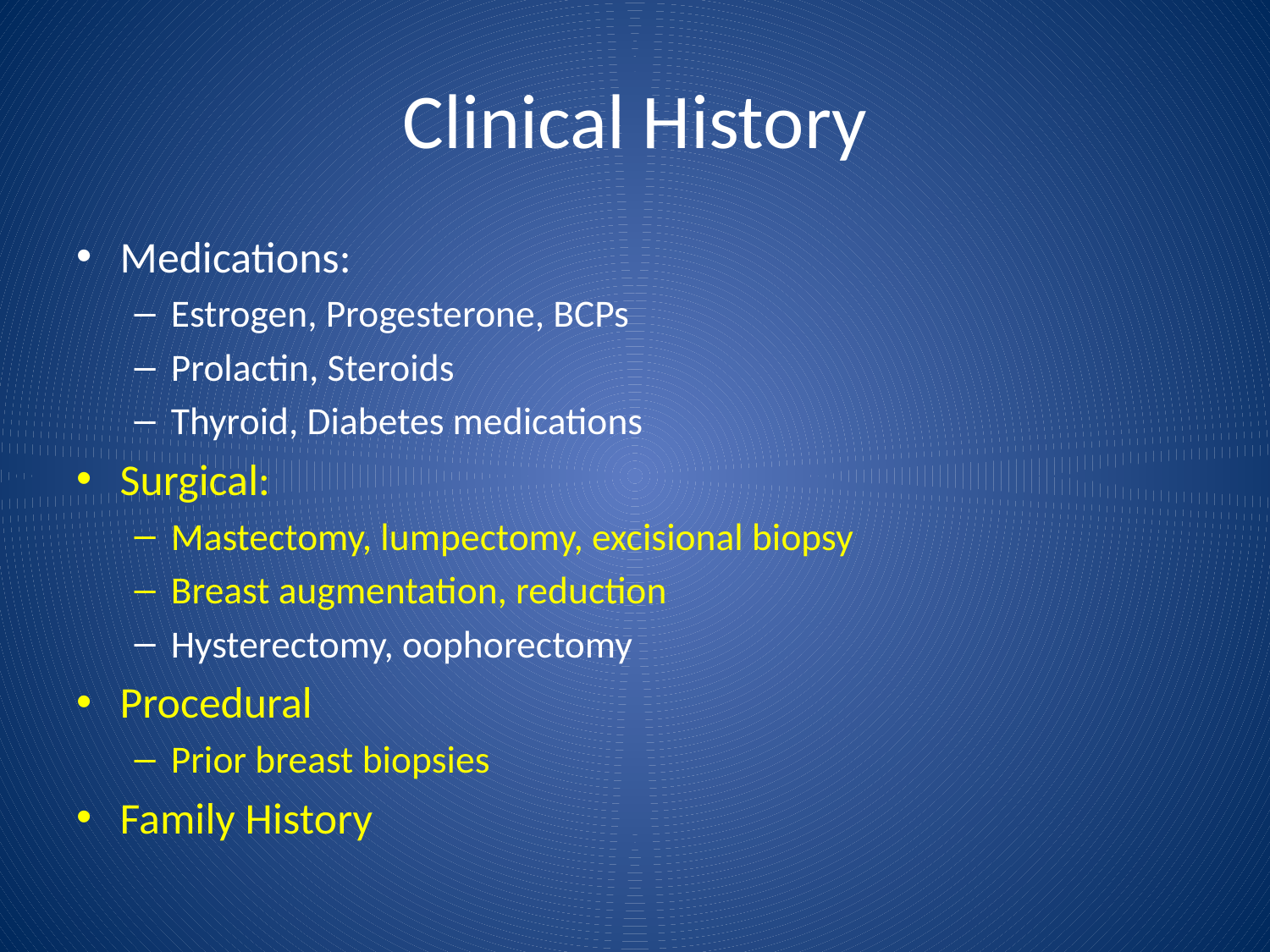

# Clinical History
Medications:
Estrogen, Progesterone, BCPs
Prolactin, Steroids
Thyroid, Diabetes medications
Surgical:
Mastectomy, lumpectomy, excisional biopsy
Breast augmentation, reduction
Hysterectomy, oophorectomy
Procedural
Prior breast biopsies
Family History